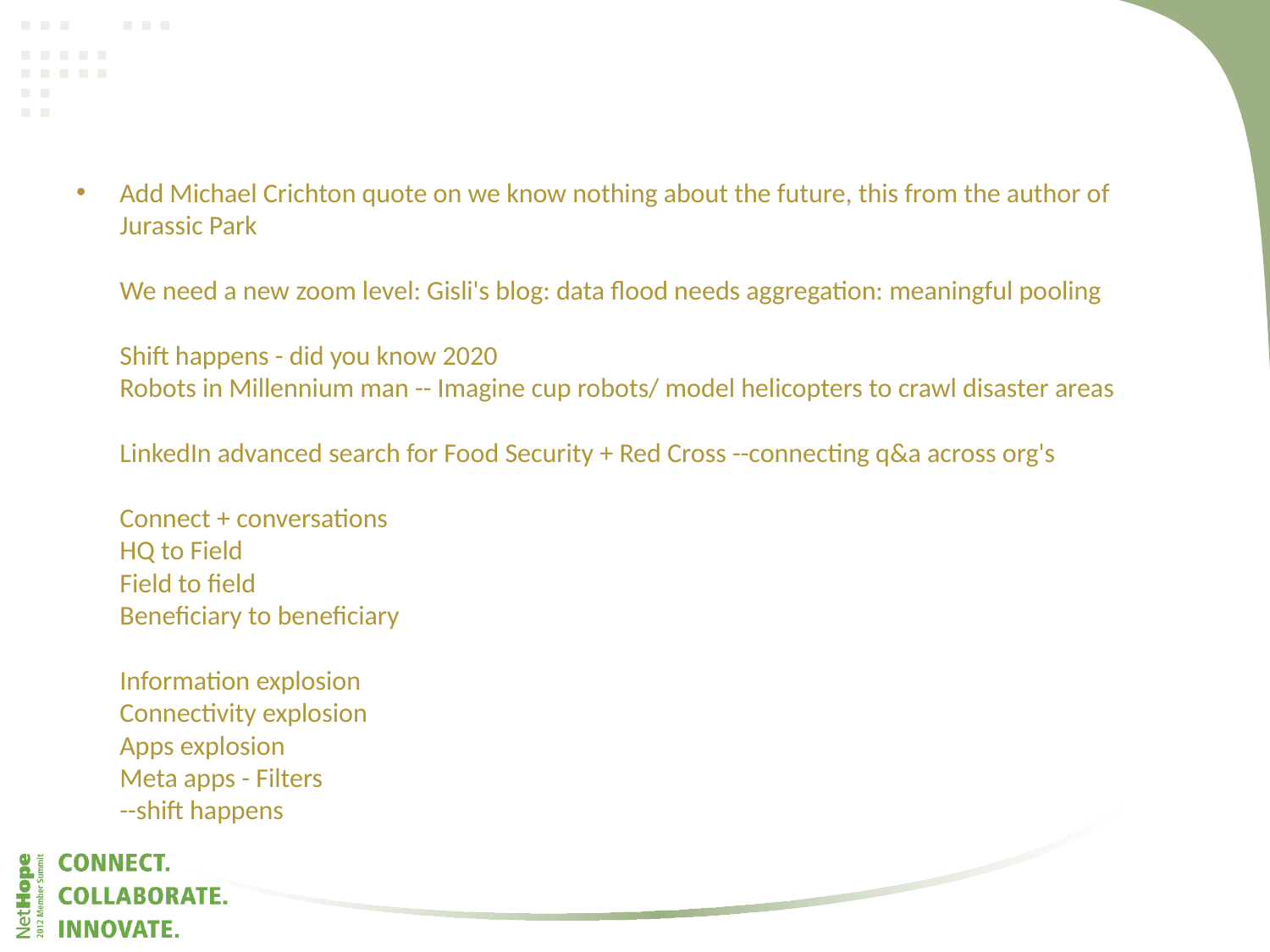

#
Add Michael Crichton quote on we know nothing about the future, this from the author of Jurassic Park
We need a new zoom level: Gisli's blog: data flood needs aggregation: meaningful pooling
Shift happens - did you know 2020
Robots in Millennium man -- Imagine cup robots/ model helicopters to crawl disaster areas
LinkedIn advanced search for Food Security + Red Cross --connecting q&a across org's
Connect + conversations
HQ to Field
Field to field
Beneficiary to beneficiary
Information explosion
Connectivity explosion
Apps explosion
Meta apps - Filters
--shift happens